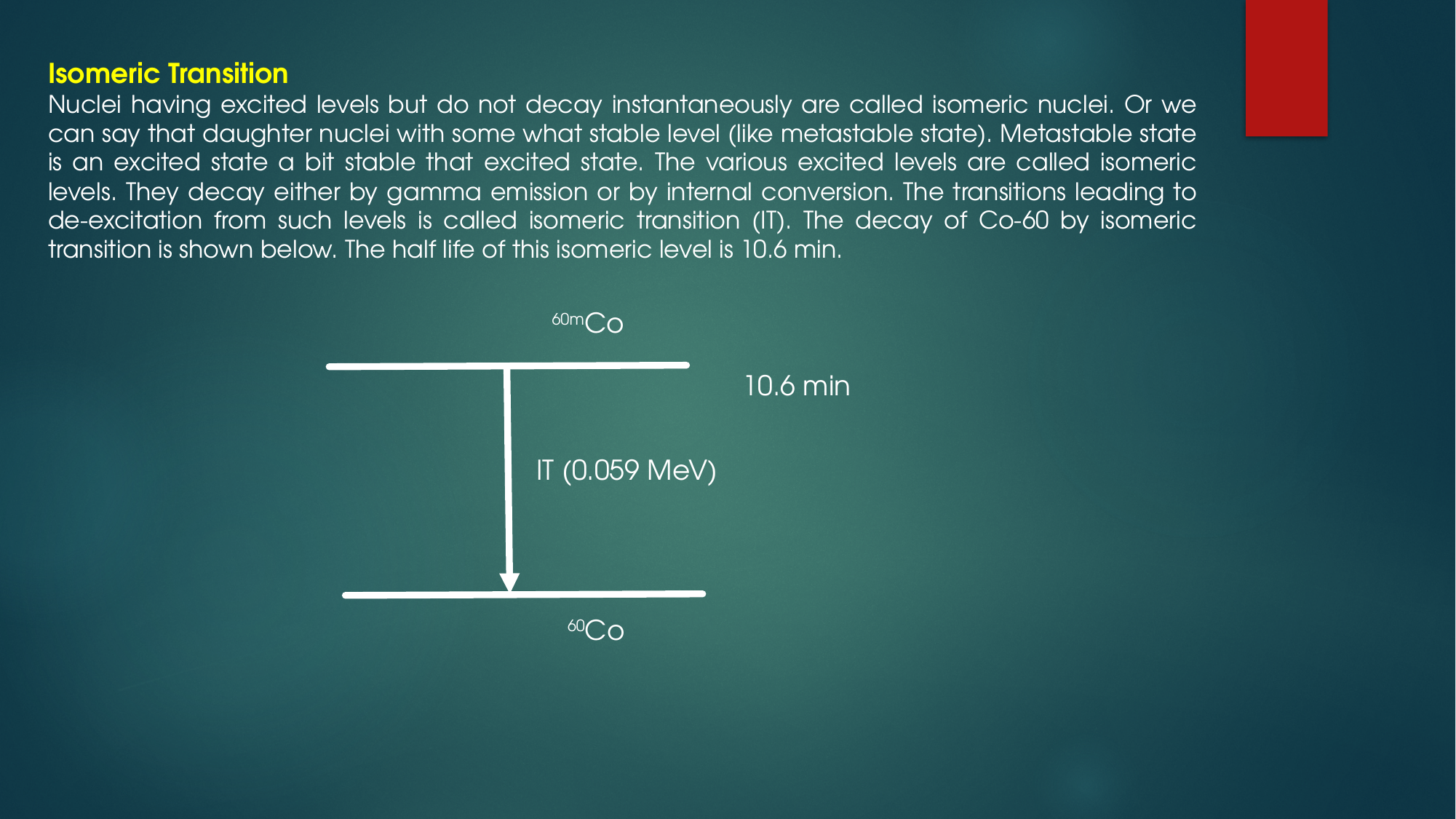

Isomeric Transition
Nuclei having excited levels but do not decay instantaneously are called isomeric nuclei. Or we can say that daughter nuclei with some what stable level (like metastable state). Metastable state is an excited state a bit stable that excited state. The various excited levels are called isomeric levels. They decay either by gamma emission or by internal conversion. The transitions leading to de-excitation from such levels is called isomeric transition (IT). The decay of Co-60 by isomeric transition is shown below. The half life of this isomeric level is 10.6 min.
60mCo
10.6 min
IT (0.059 MeV)
60Co